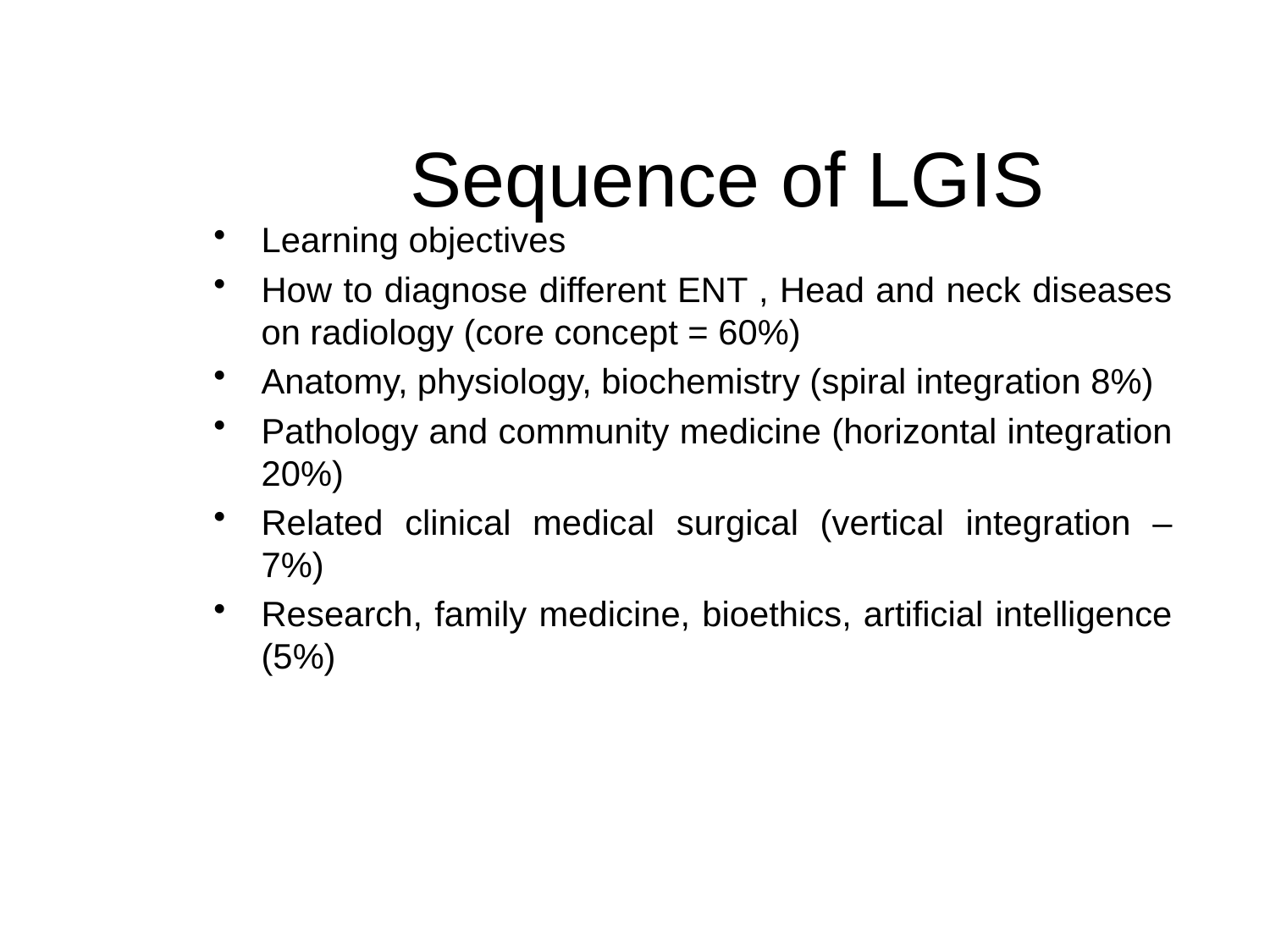

# Sequence of LGIS
Learning objectives
How to diagnose different ENT , Head and neck diseases on radiology (core concept = 60%)
Anatomy, physiology, biochemistry (spiral integration 8%)
Pathology and community medicine (horizontal integration 20%)
Related clinical medical surgical (vertical integration – 7%)
Research, family medicine, bioethics, artificial intelligence (5%)